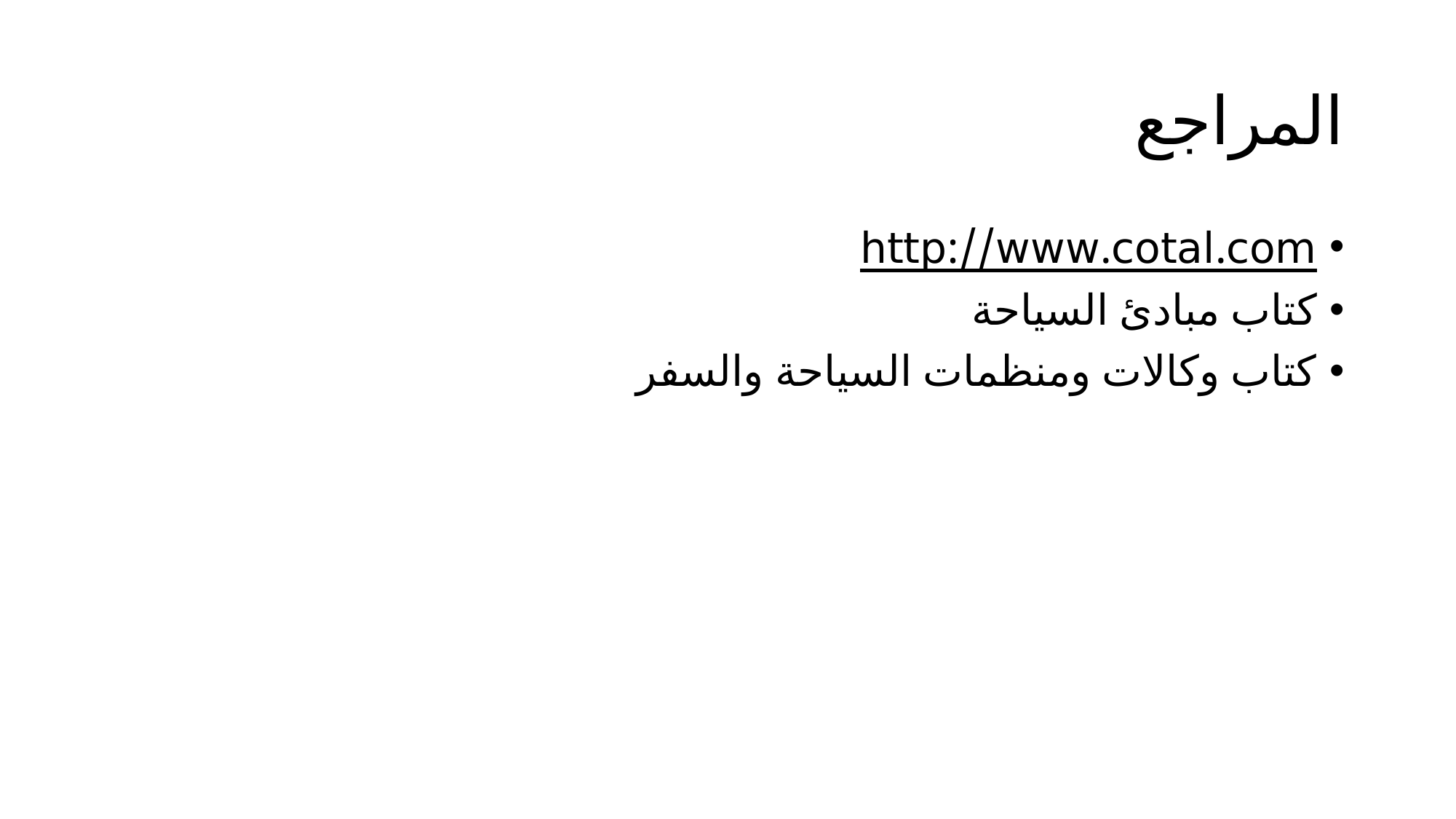

# المراجع
http://www.cotal.com
كتاب مبادئ السياحة
كتاب وكالات ومنظمات السياحة والسفر